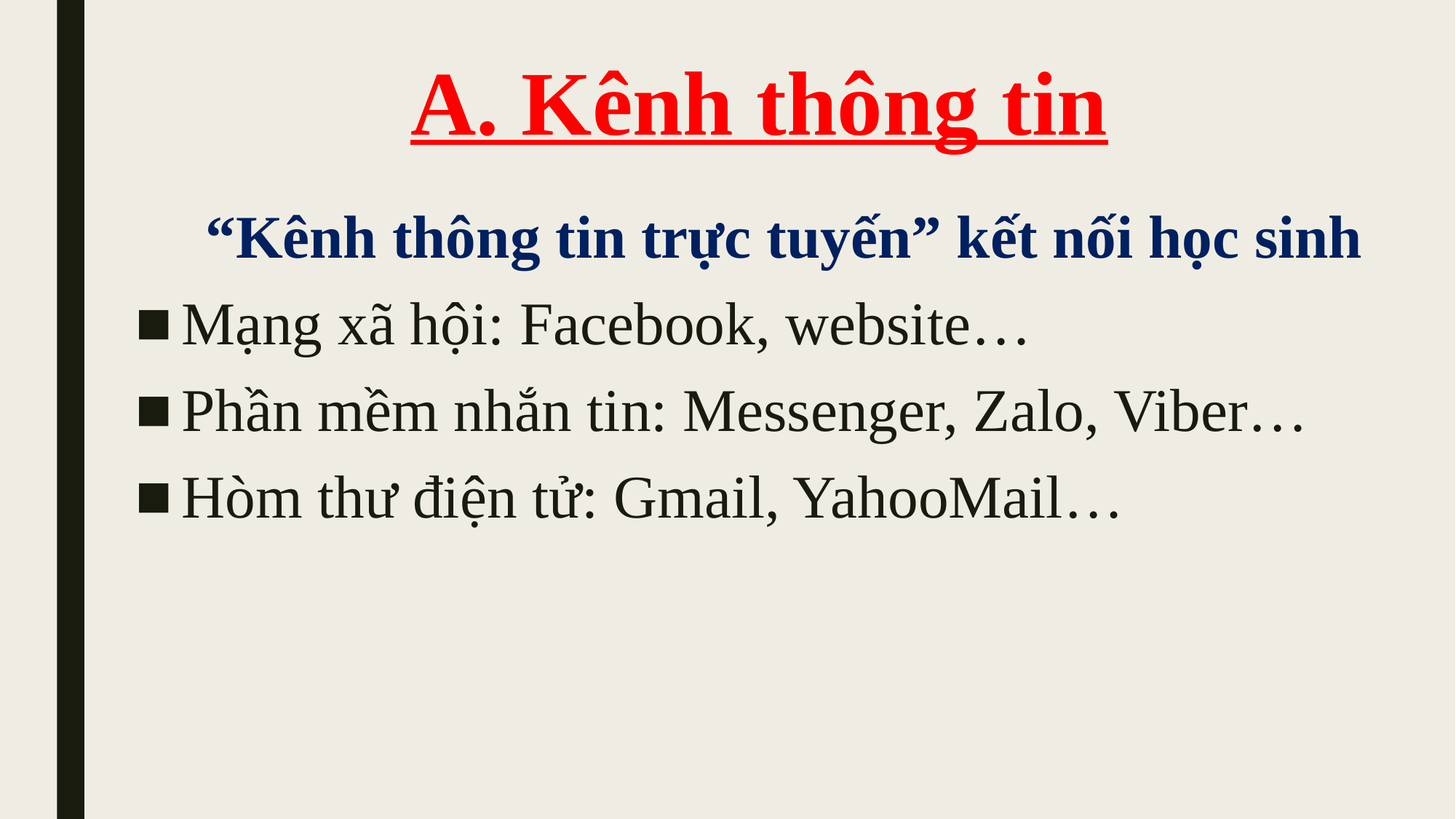

# A. Kênh thông tin
“Kênh thông tin trực tuyến” kết nối học sinh
Mạng xã hội: Facebook, website…
Phần mềm nhắn tin: Messenger, Zalo, Viber…
Hòm thư điện tử: Gmail, YahooMail…